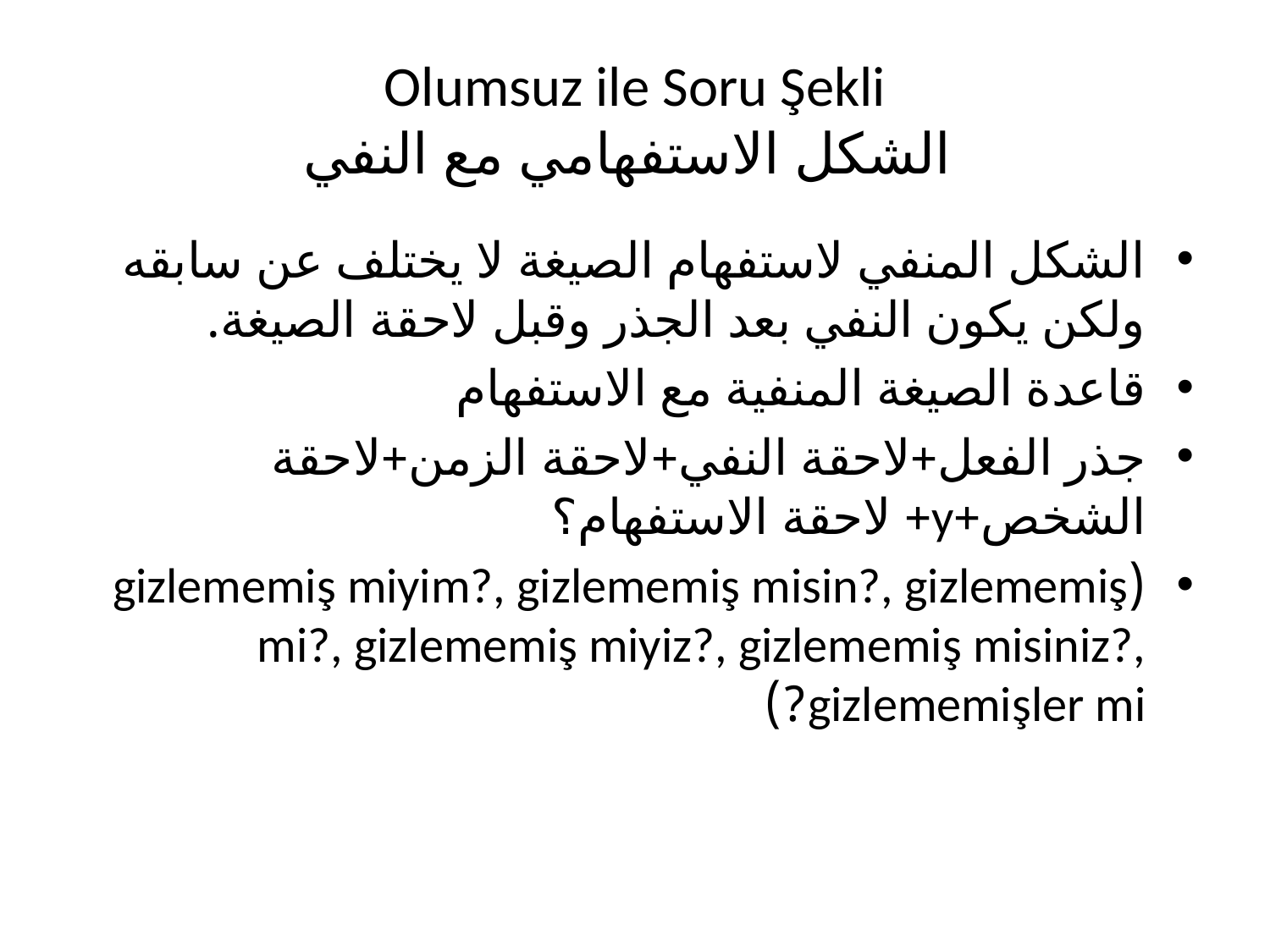

# Olumsuz ile Soru Şekli الشكل الاستفهامي مع النفي
الشكل المنفي لاستفهام الصيغة لا يختلف عن سابقه ولكن يكون النفي بعد الجذر وقبل لاحقة الصيغة.
قاعدة الصيغة المنفية مع الاستفهام
جذر الفعل+لاحقة النفي+لاحقة الزمن+لاحقة الشخص+y+ لاحقة الاستفهام؟
(gizlememiş miyim?, gizlememiş misin?, gizlememiş mi?, gizlememiş miyiz?, gizlememiş misiniz?, gizlememişler mi?)